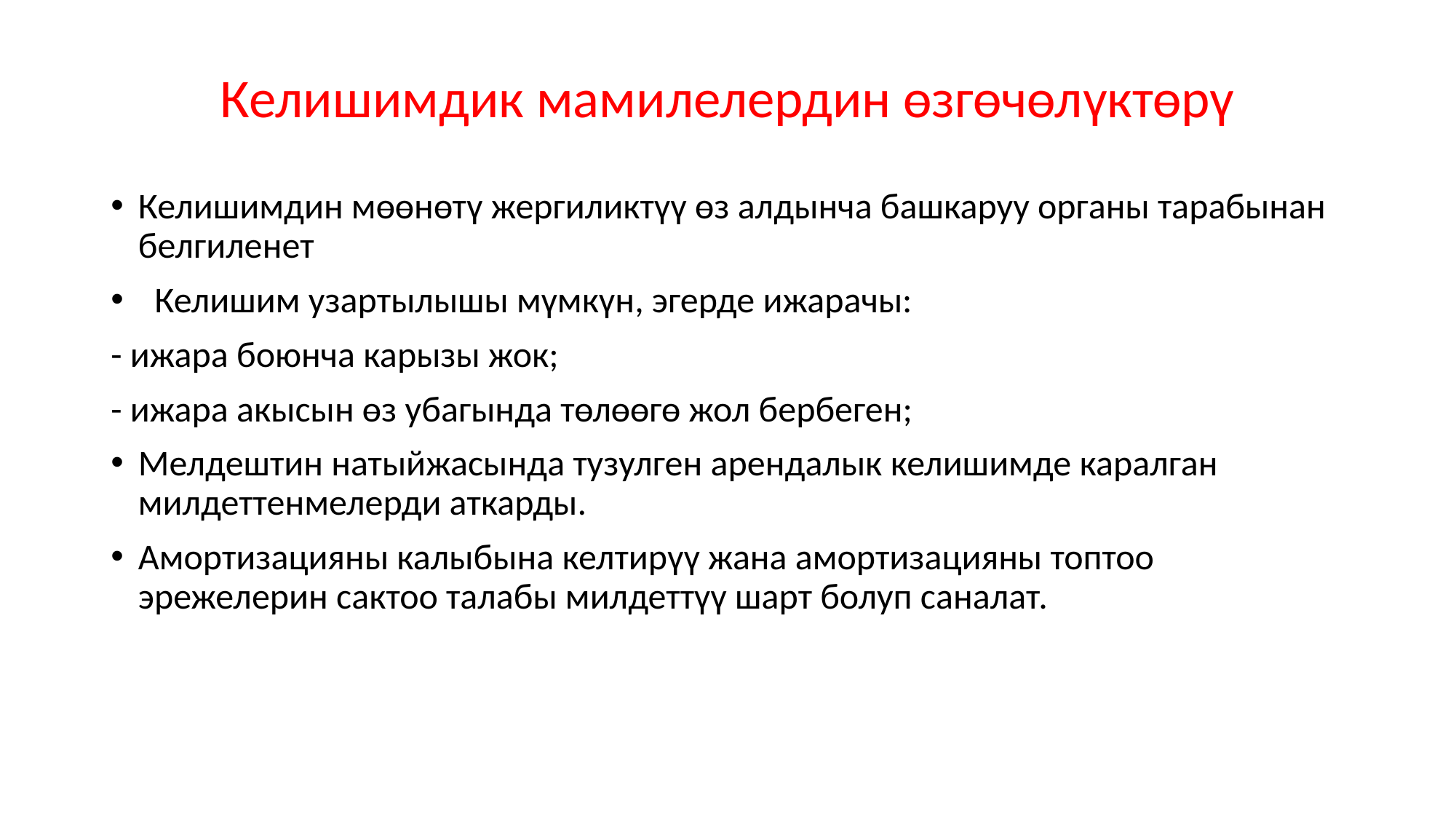

# Келишимдик мамилелердин өзгөчөлүктөрү
Келишимдин мөөнөтү жергиликтүү өз алдынча башкаруу органы тарабынан белгиленет
  Келишим узартылышы мүмкүн, эгерде ижарачы:
- ижара боюнча карызы жок;
- ижара акысын өз убагында төлөөгө жол бербеген;
Мелдештин натыйжасында тузулген арендалык келишимде каралган милдеттенмелерди аткарды.
Амортизацияны калыбына келтирүү жана амортизацияны топтоо эрежелерин сактоо талабы милдеттүү шарт болуп саналат.